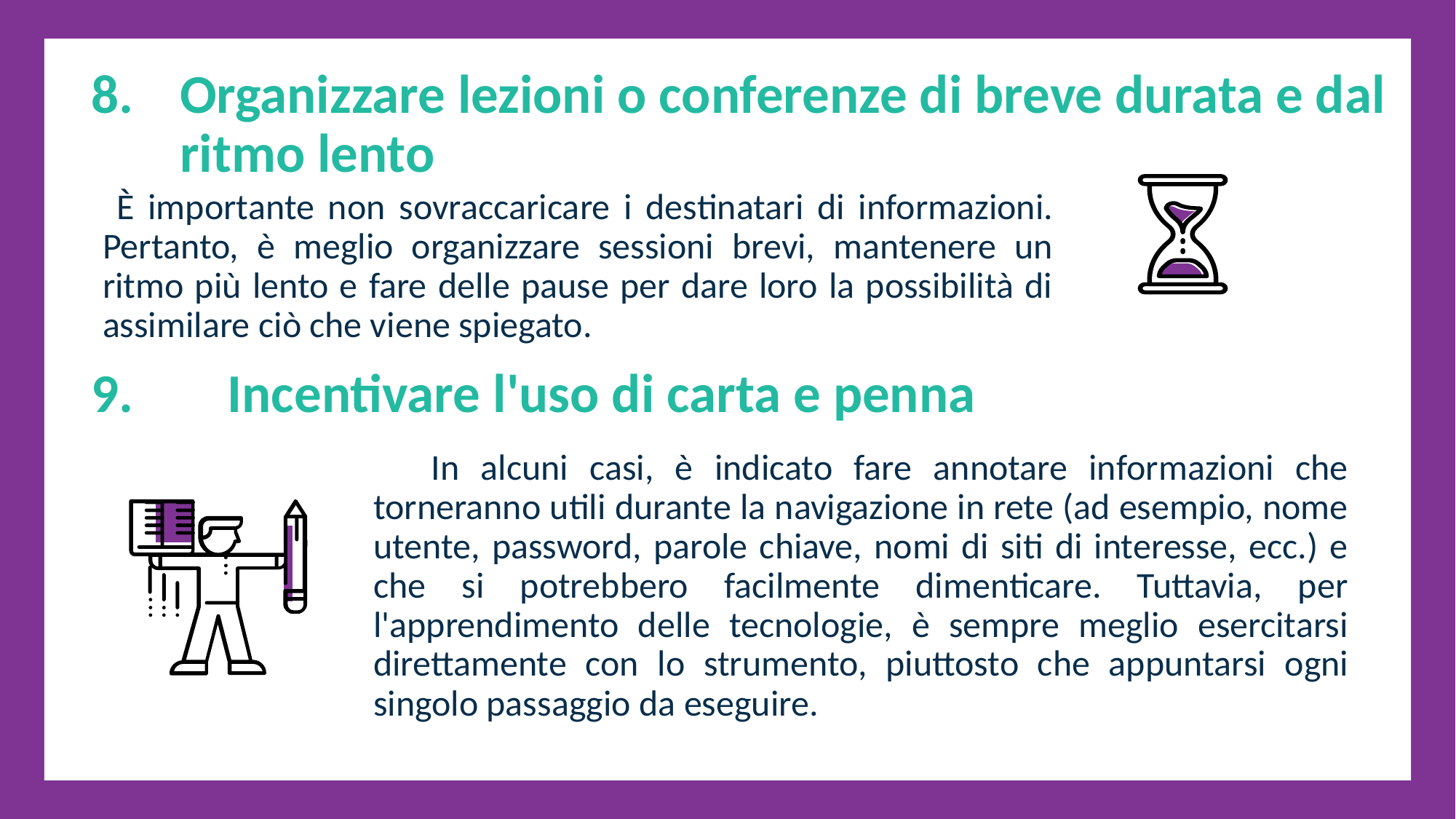

Organizzare lezioni o conferenze di breve durata e dal ritmo lento

   È importante non sovraccaricare i destinatari di informazioni. Pertanto, è meglio organizzare sessioni brevi, mantenere un ritmo più lento e fare delle pause per dare loro la possibilità di assimilare ciò che viene spiegato.
9.	Incentivare l'uso di carta e penna
    In alcuni casi, è indicato fare annotare informazioni che torneranno utili durante la navigazione in rete (ad esempio, nome utente, password, parole chiave, nomi di siti di interesse, ecc.) e che si potrebbero facilmente dimenticare. Tuttavia, per l'apprendimento delle tecnologie, è sempre meglio esercitarsi direttamente con lo strumento, piuttosto che appuntarsi ogni singolo passaggio da eseguire.